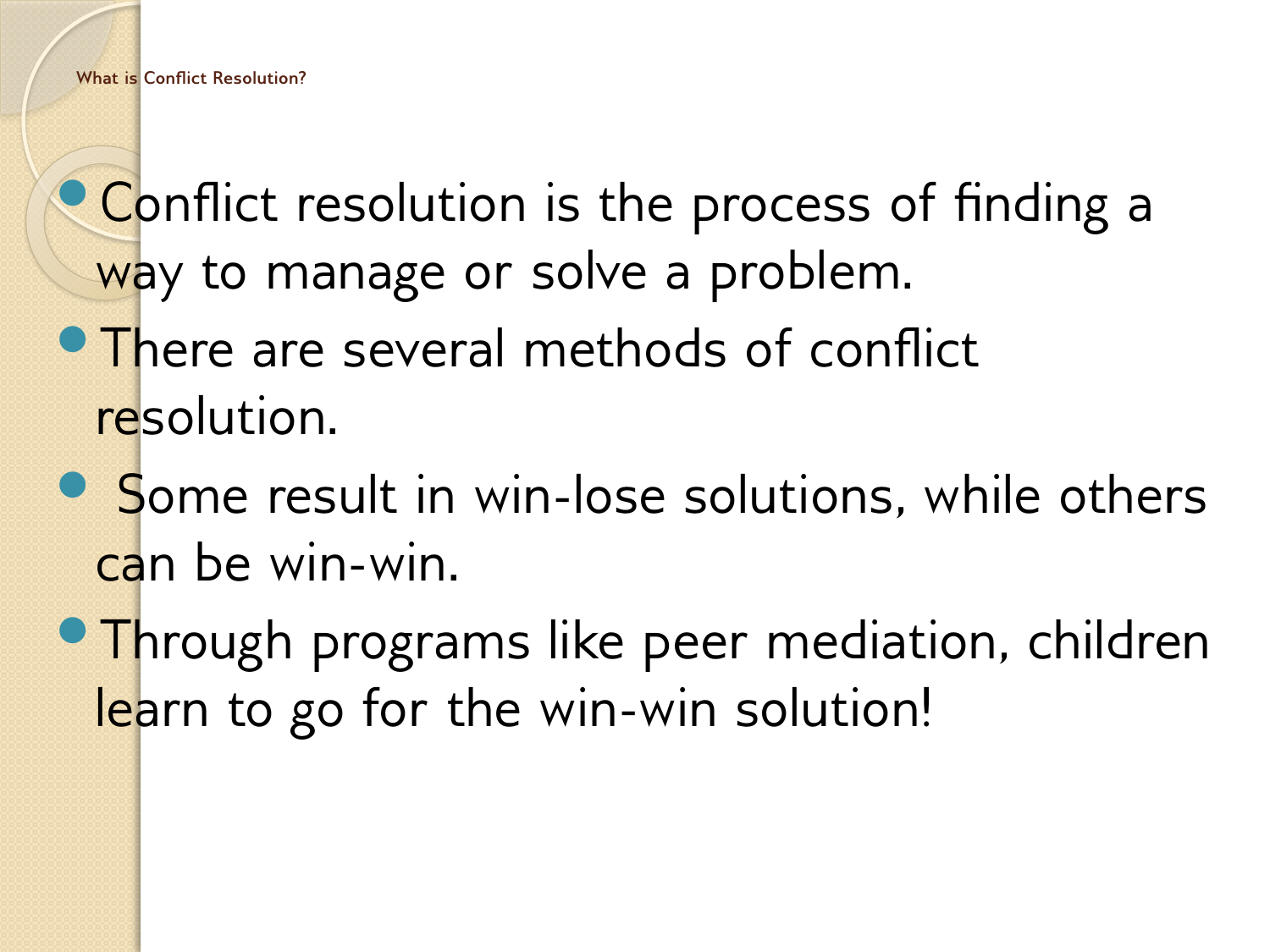

# What is Conflict Resolution?
Conflict resolution is the process of finding a way to manage or solve a problem.
There are several methods of conflict resolution.
 Some result in win-lose solutions, while others can be win-win.
Through programs like peer mediation, children learn to go for the win-win solution!